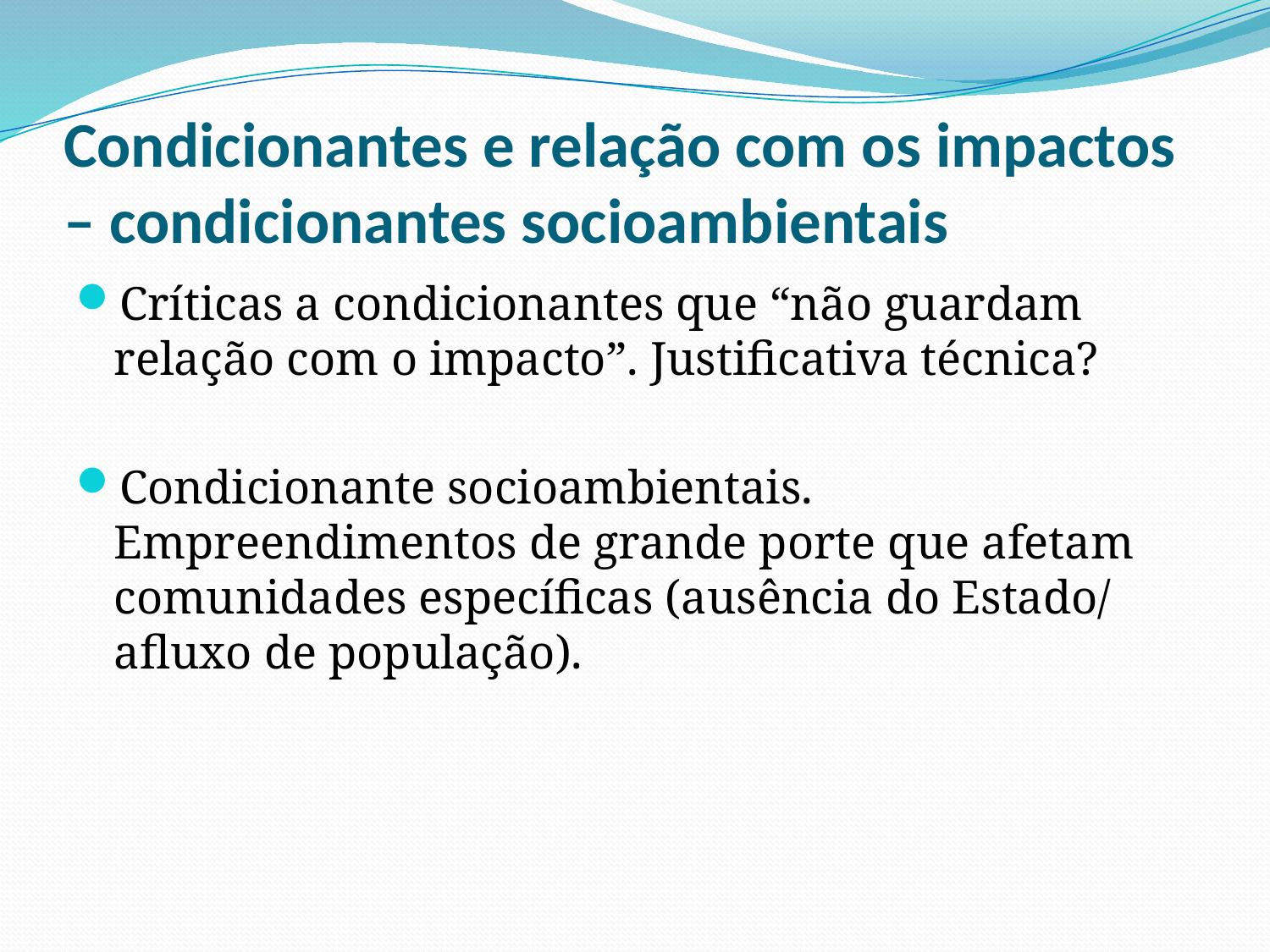

# Condicionantes e relação com os impactos – condicionantes socioambientais
Críticas a condicionantes que “não guardam relação com o impacto”. Justificativa técnica?

Condicionante socioambientais. Empreendimentos de grande porte que afetam comunidades específicas (ausência do Estado/ afluxo de população).